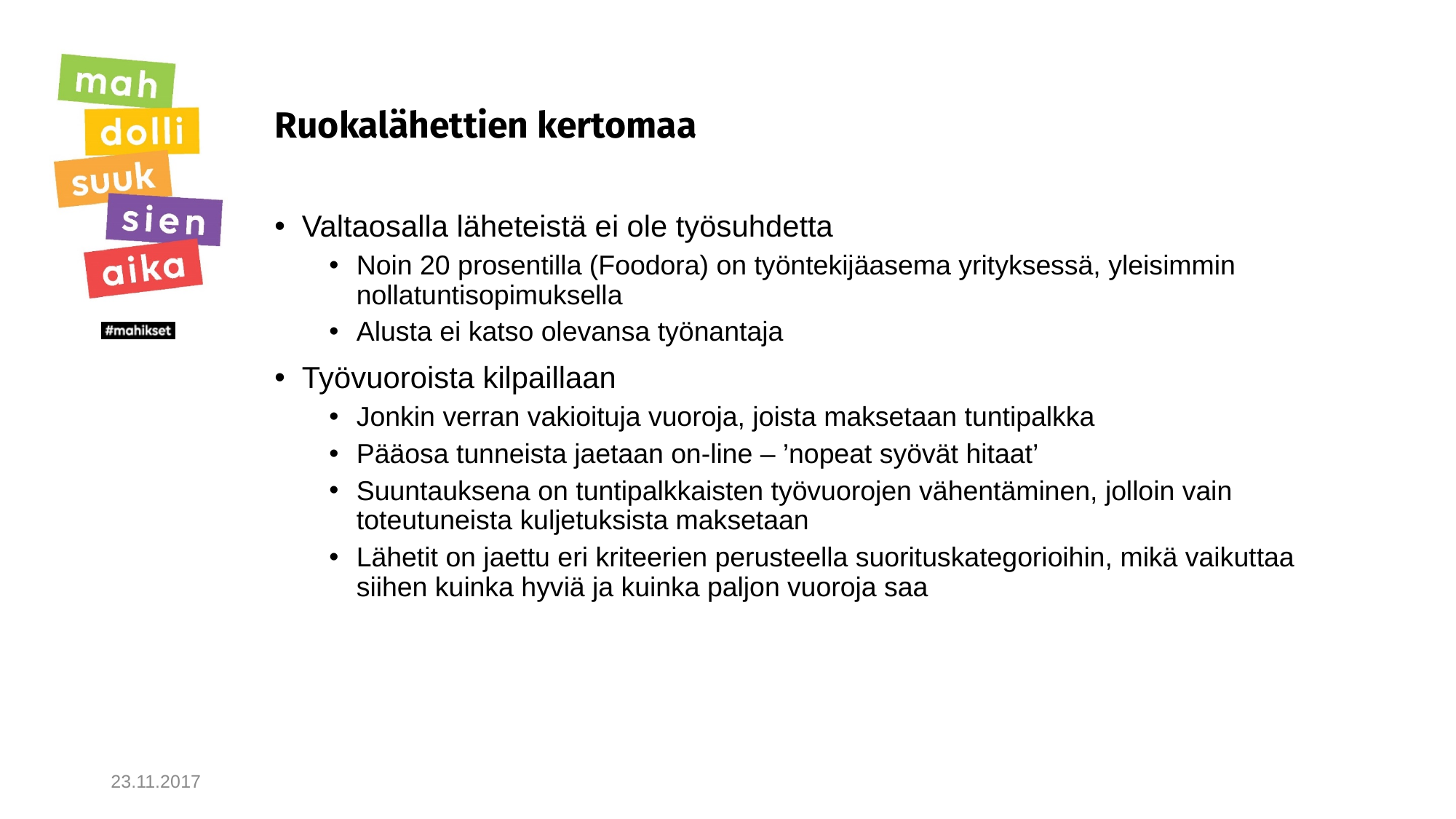

# Ruokalähettien kertomaa
Valtaosalla läheteistä ei ole työsuhdetta
Noin 20 prosentilla (Foodora) on työntekijäasema yrityksessä, yleisimmin nollatuntisopimuksella
Alusta ei katso olevansa työnantaja
Työvuoroista kilpaillaan
Jonkin verran vakioituja vuoroja, joista maksetaan tuntipalkka
Pääosa tunneista jaetaan on-line – ’nopeat syövät hitaat’
Suuntauksena on tuntipalkkaisten työvuorojen vähentäminen, jolloin vain toteutuneista kuljetuksista maksetaan
Lähetit on jaettu eri kriteerien perusteella suorituskategorioihin, mikä vaikuttaa siihen kuinka hyviä ja kuinka paljon vuoroja saa

23.11.2017